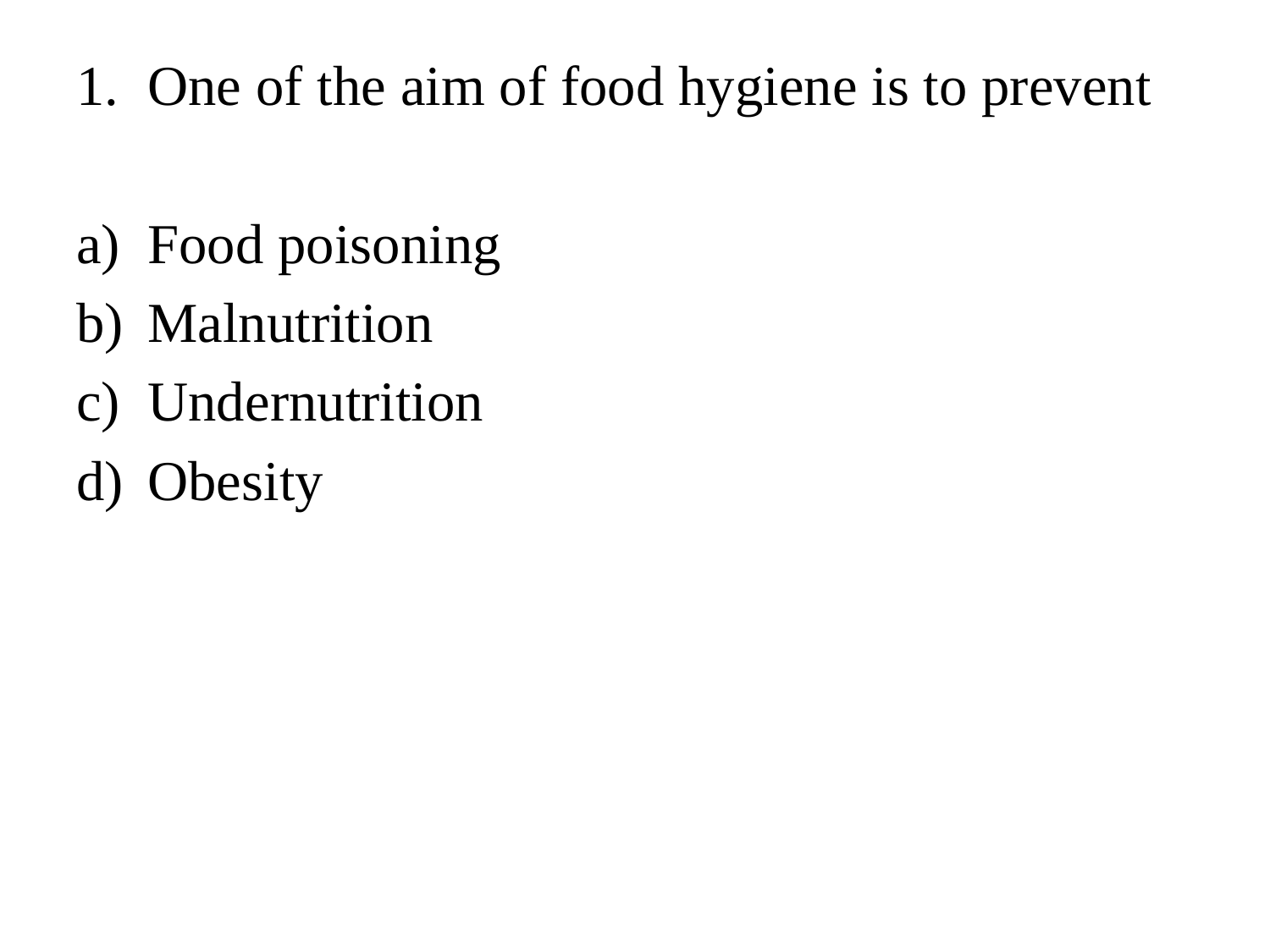

#
One of the aim of food hygiene is to prevent

Food poisoning
Malnutrition
Undernutrition
Obesity